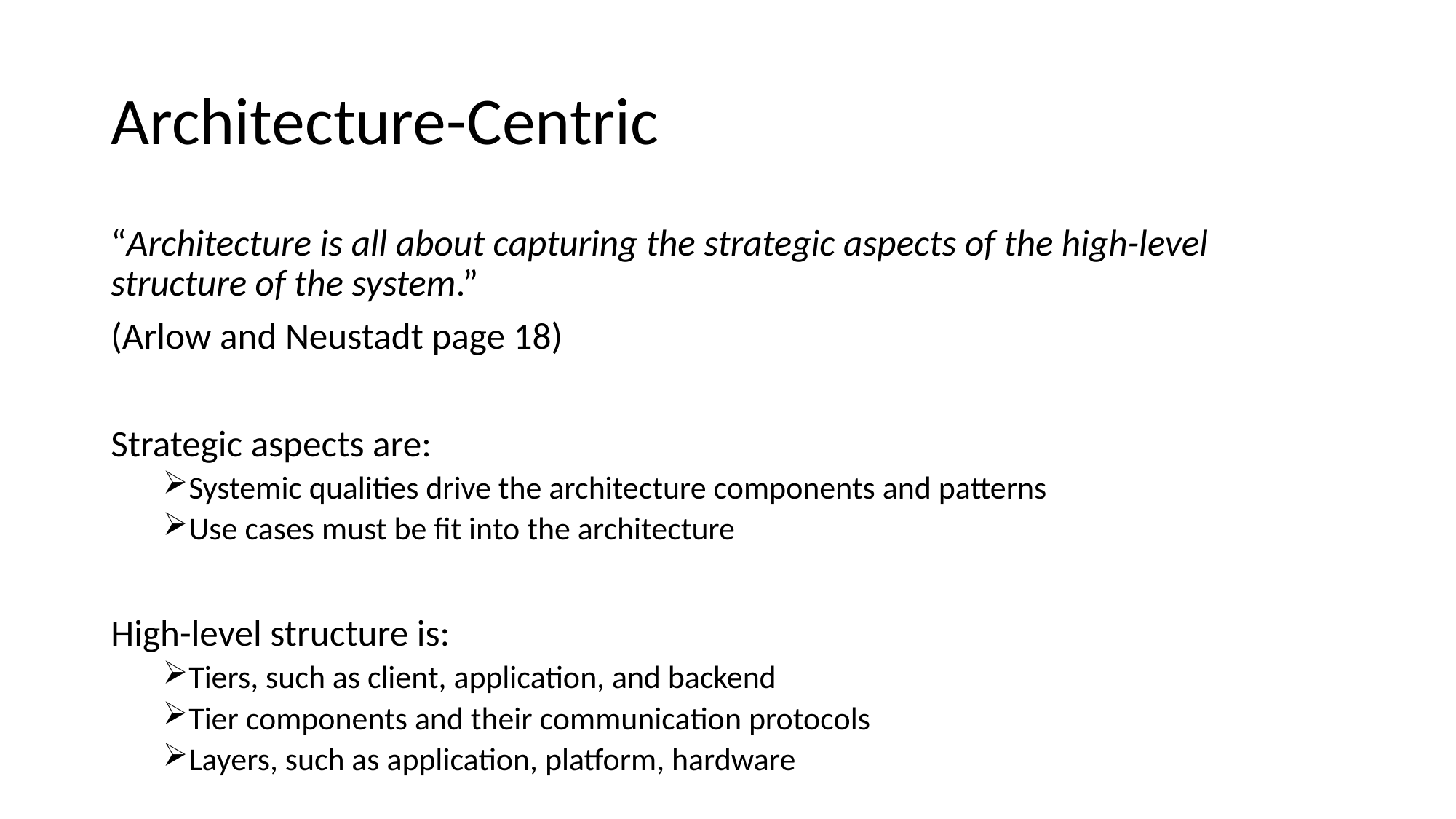

# Architecture-Centric
“Architecture is all about capturing the strategic aspects of the high-level structure of the system.”
(Arlow and Neustadt page 18)

Strategic aspects are:
Systemic qualities drive the architecture components and patterns
Use cases must be fit into the architecture

High-level structure is:
Tiers, such as client, application, and backend
Tier components and their communication protocols
Layers, such as application, platform, hardware